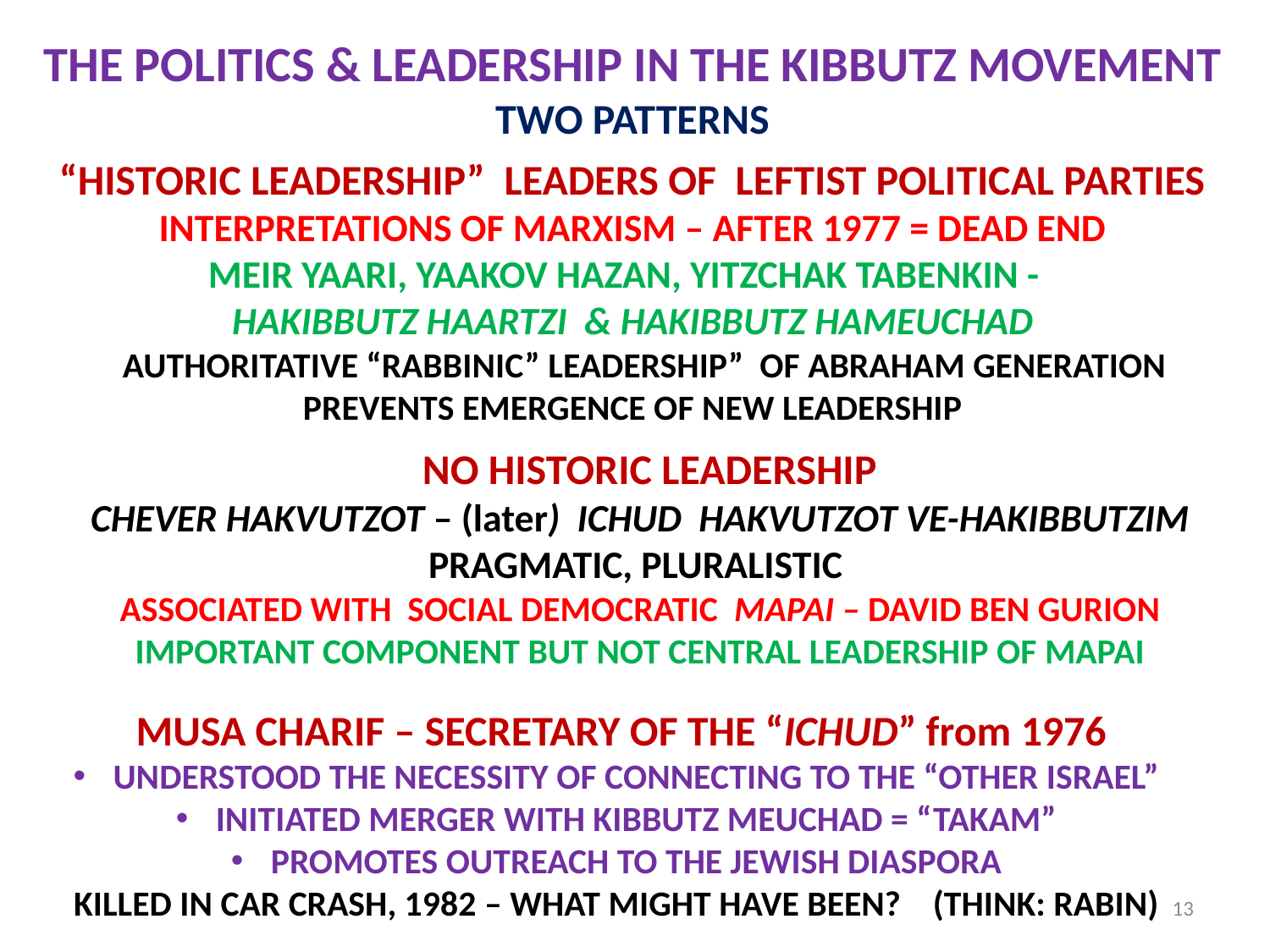

THE POLITICS & LEADERSHIP IN THE KIBBUTZ MOVEMENT
TWO PATTERNS
“HISTORIC LEADERSHIP”  LEADERS OF  LEFTIST POLITICAL PARTIES
INTERPRETATIONS OF MARXISM – AFTER 1977 = DEAD END
MEIR YAARI, YAAKOV HAZAN, YITZCHAK TABENKIN -
HAKIBBUTZ HAARTZI  & HAKIBBUTZ HAMEUCHAD
   AUTHORITATIVE “RABBINIC” LEADERSHIP”  OF ABRAHAM GENERATION PREVENTS EMERGENCE OF NEW LEADERSHIP
  NO HISTORIC LEADERSHIP
CHEVER HAKVUTZOT – (later)  ICHUD  HAKVUTZOT VE-HAKIBBUTZIM
 PRAGMATIC, PLURALISTIC
ASSOCIATED WITH  SOCIAL DEMOCRATIC  MAPAI – DAVID BEN GURION
IMPORTANT COMPONENT BUT NOT CENTRAL LEADERSHIP OF MAPAI
 MUSA CHARIF – SECRETARY OF THE “ICHUD” from 1976
UNDERSTOOD THE NECESSITY OF CONNECTING TO THE “OTHER ISRAEL”
INITIATED MERGER WITH KIBBUTZ MEUCHAD = “TAKAM”
PROMOTES OUTREACH TO THE JEWISH DIASPORA
KILLED IN CAR CRASH, 1982 – WHAT MIGHT HAVE BEEN?    (THINK: RABIN)
13